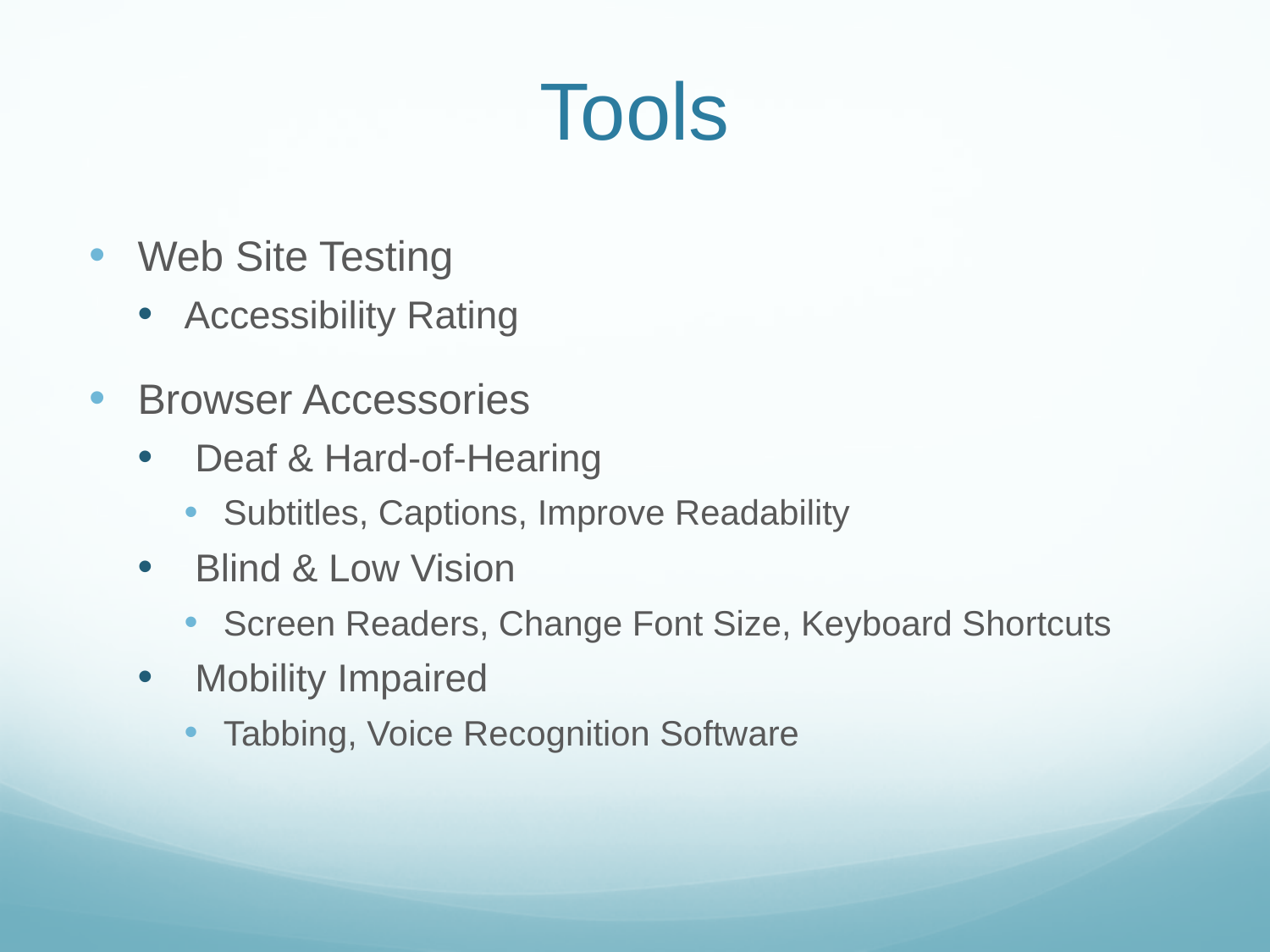

# Tools
Web Site Testing
Accessibility Rating
Browser Accessories
 Deaf & Hard-of-Hearing
Subtitles, Captions, Improve Readability
 Blind & Low Vision
Screen Readers, Change Font Size, Keyboard Shortcuts
 Mobility Impaired
Tabbing, Voice Recognition Software